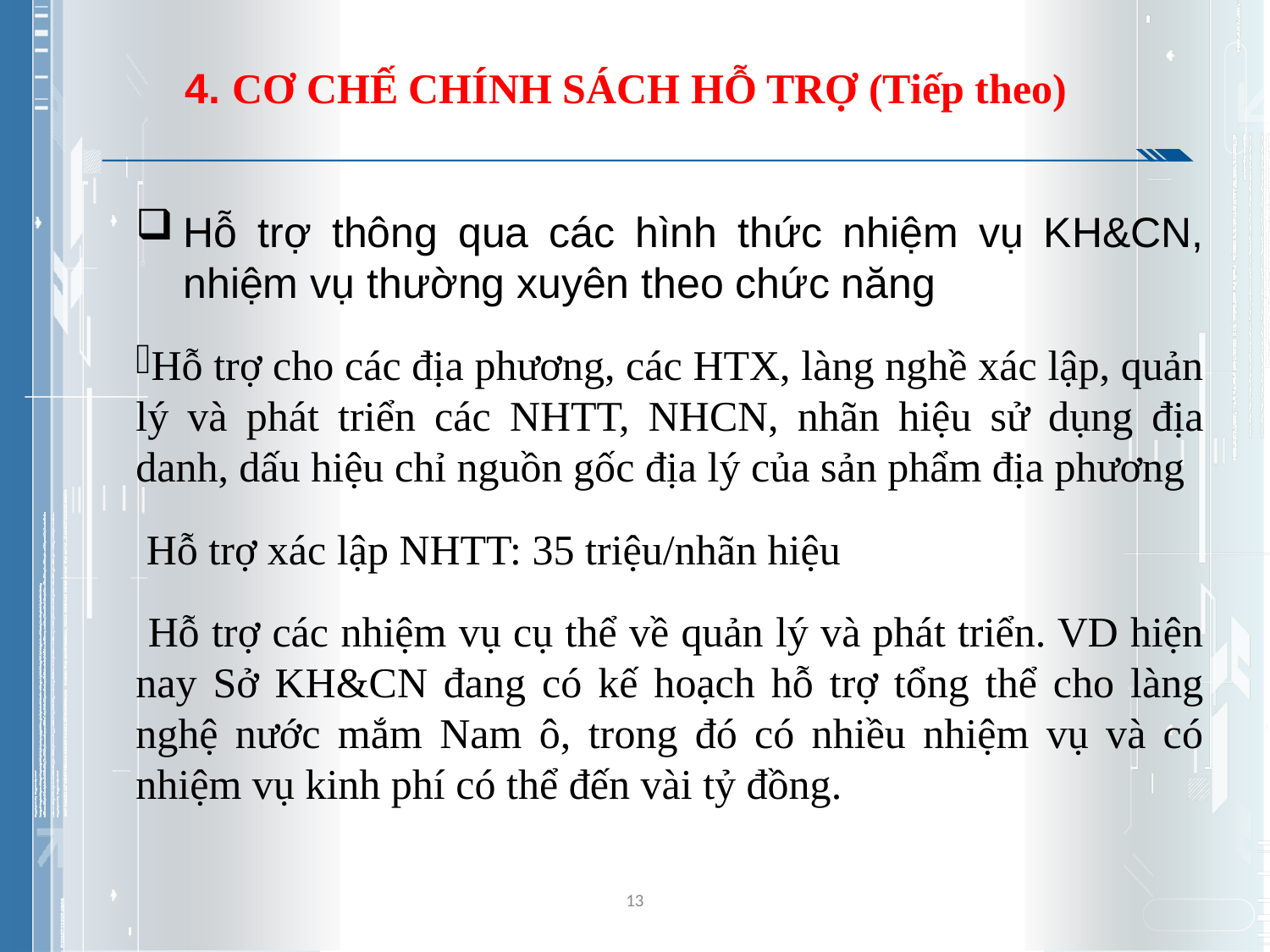

# 4. CƠ CHẾ CHÍNH SÁCH HỖ TRỢ (Tiếp theo)

Hỗ trợ thông qua các hình thức nhiệm vụ KH&CN, nhiệm vụ thường xuyên theo chức năng
Hỗ trợ cho các địa phương, các HTX, làng nghề xác lập, quản lý và phát triển các NHTT, NHCN, nhãn hiệu sử dụng địa danh, dấu hiệu chỉ nguồn gốc địa lý của sản phẩm địa phương
 Hỗ trợ xác lập NHTT: 35 triệu/nhãn hiệu
 Hỗ trợ các nhiệm vụ cụ thể về quản lý và phát triển. VD hiện nay Sở KH&CN đang có kế hoạch hỗ trợ tổng thể cho làng nghệ nước mắm Nam ô, trong đó có nhiều nhiệm vụ và có nhiệm vụ kinh phí có thể đến vài tỷ đồng.
13